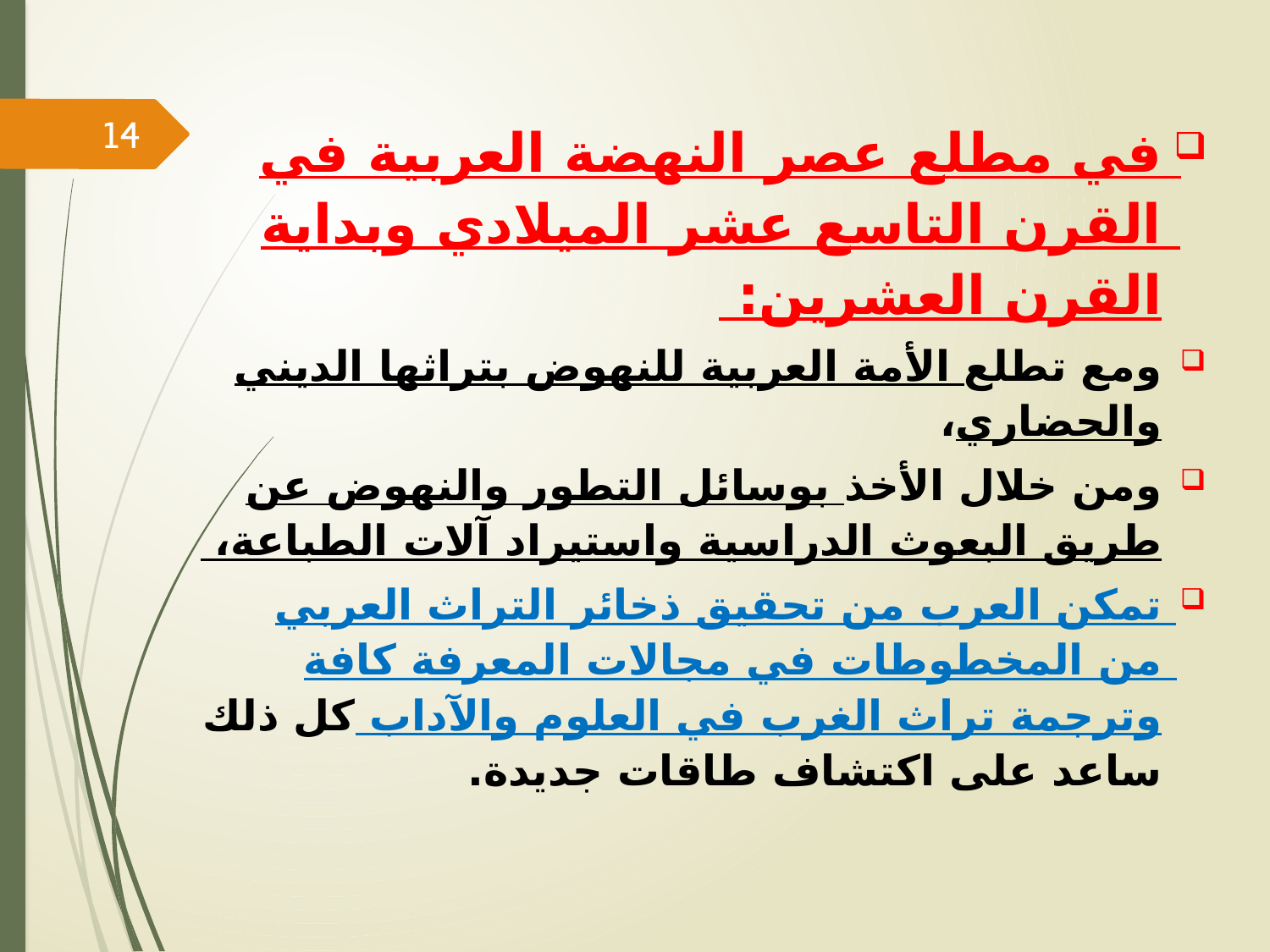

في مطلع عصر النهضة العربية في القرن التاسع عشر الميلادي وبداية القرن العشرين:
ومع تطلع الأمة العربية للنهوض بتراثها الديني والحضاري،
ومن خلال الأخذ بوسائل التطور والنهوض عن طريق البعوث الدراسية واستيراد آلات الطباعة،
تمكن العرب من تحقيق ذخائر التراث العربي من المخطوطات في مجالات المعرفة كافة وترجمة تراث الغرب في العلوم والآداب كل ذلك ساعد على اكتشاف طاقات جديدة.

14